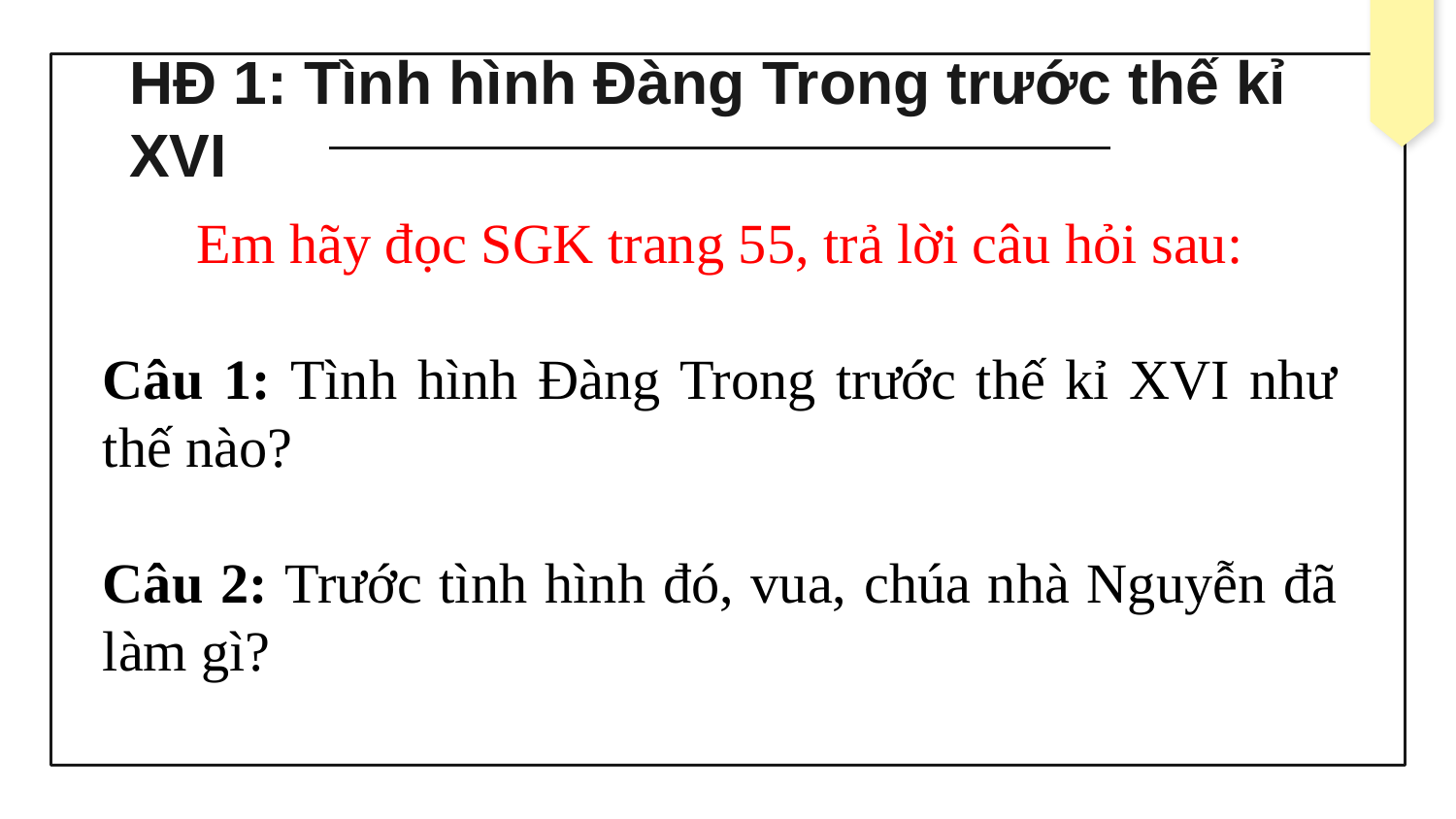

# HĐ 1: Tình hình Đàng Trong trước thế kỉ XVI
Em hãy đọc SGK trang 55, trả lời câu hỏi sau:

Câu 1: Tình hình Đàng Trong trước thế kỉ XVI như thế nào?

Câu 2: Trước tình hình đó, vua, chúa nhà Nguyễn đã làm gì?